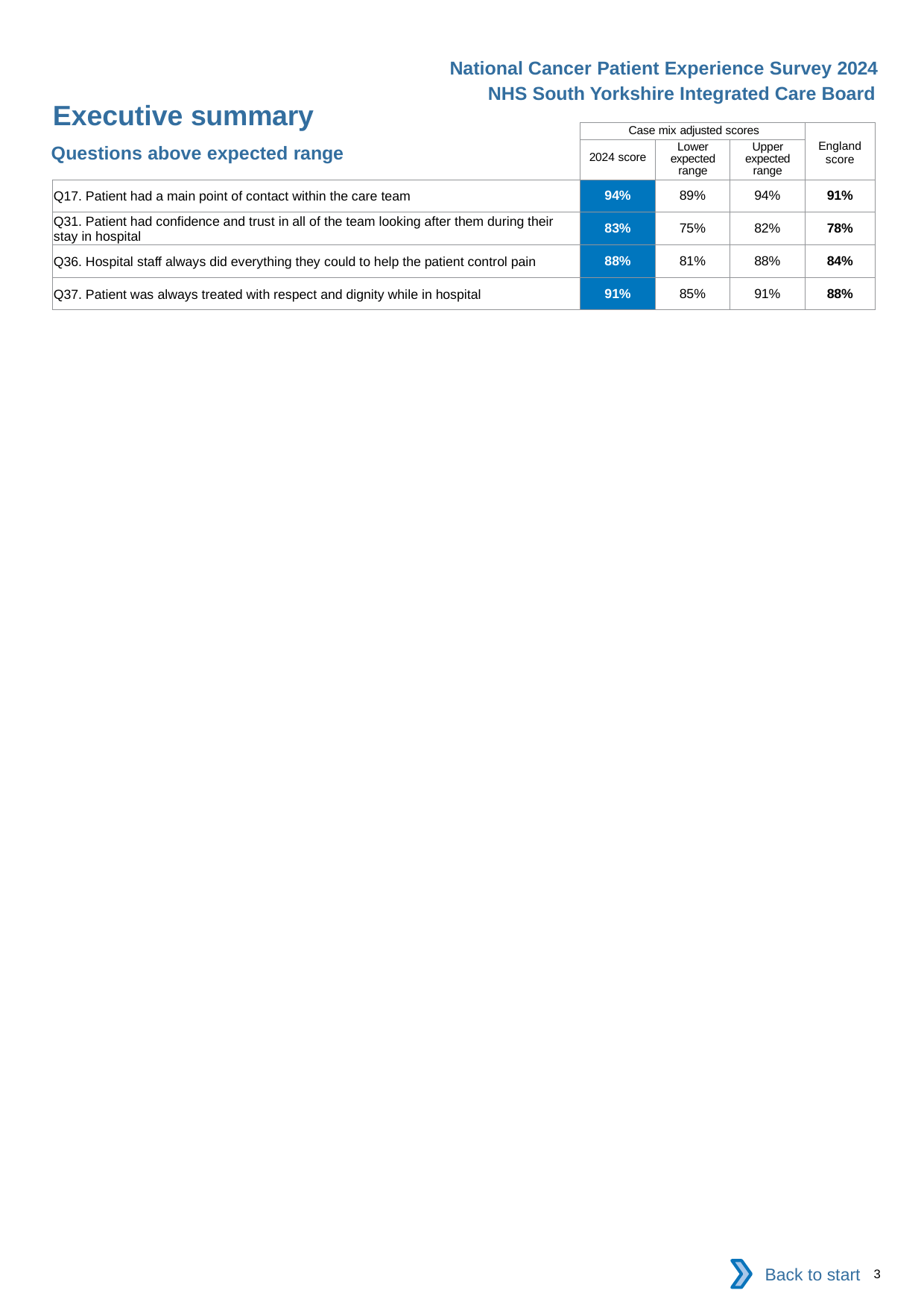

National Cancer Patient Experience Survey 2024
NHS South Yorkshire Integrated Care Board
Executive summary
|  | Case mix adjusted scores |  |  | England score |
| --- | --- | --- | --- | --- |
|  | 2024 score | Lower expected range | Upper expected range |  |
| Q17. Patient had a main point of contact within the care team | 94% | 89% | 94% | 91% |
| Q31. Patient had confidence and trust in all of the team looking after them during their stay in hospital | 83% | 75% | 82% | 78% |
| Q36. Hospital staff always did everything they could to help the patient control pain | 88% | 81% | 88% | 84% |
| Q37. Patient was always treated with respect and dignity while in hospital | 91% | 85% | 91% | 88% |
Questions above expected range
Back to start

3